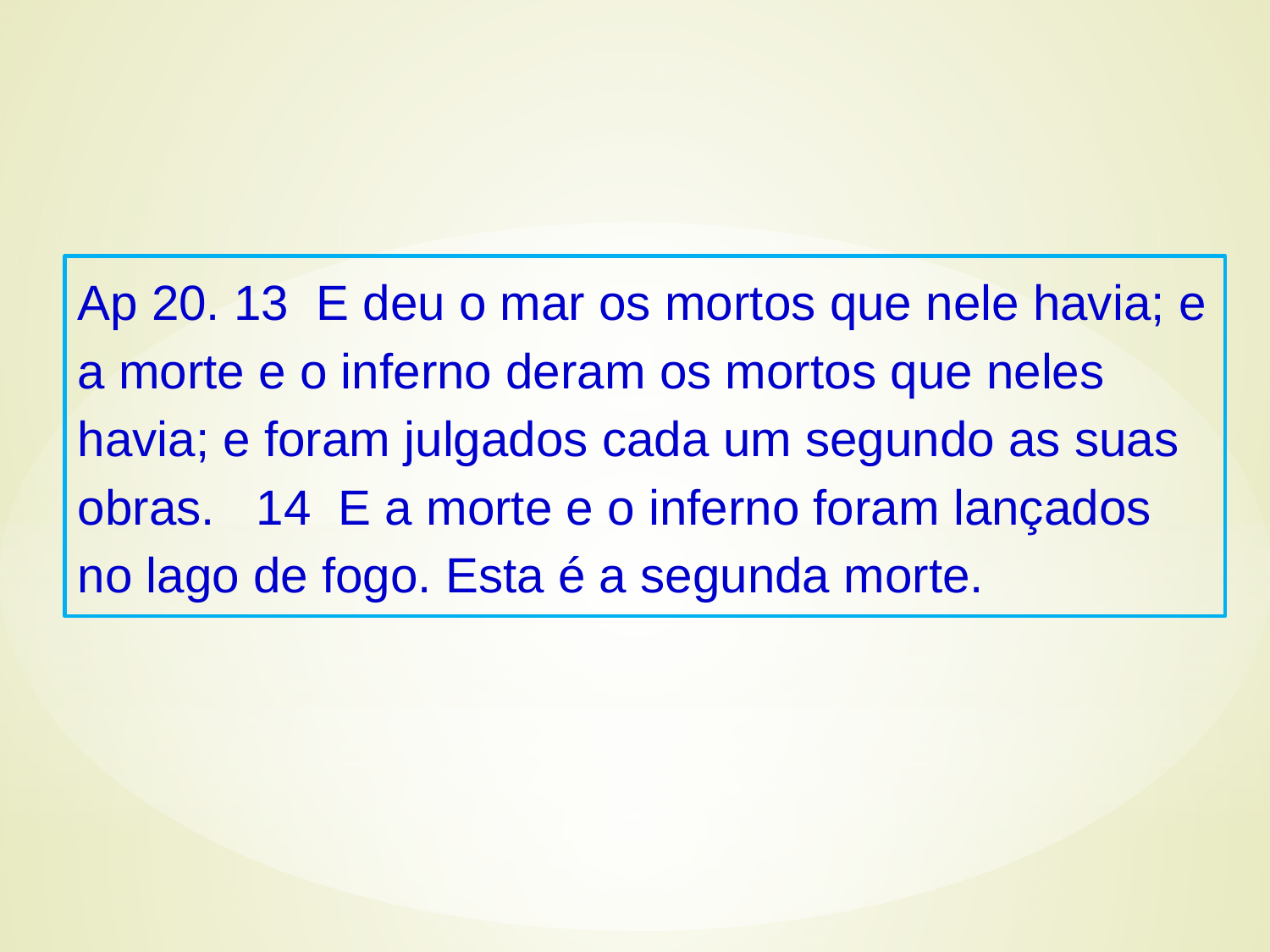

Ap 20. 13  E deu o mar os mortos que nele havia; e a morte e o inferno deram os mortos que neles havia; e foram julgados cada um segundo as suas obras.   14  E a morte e o inferno foram lançados no lago de fogo. Esta é a segunda morte.